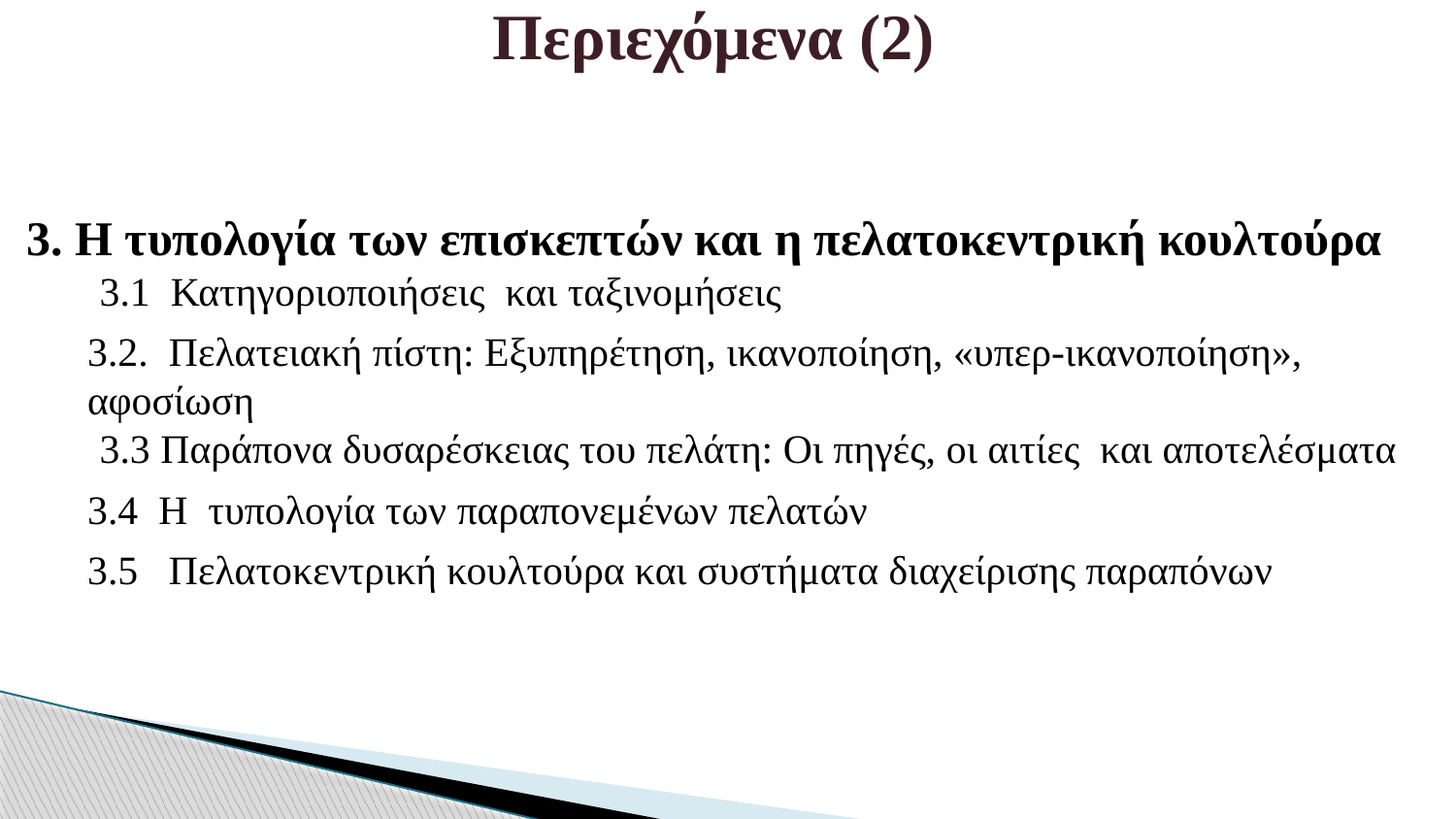

# Περιεχόμενα (2)

3. Η τυπολογία των επισκεπτών και η πελατοκεντρική κουλτούρα
3.1  Κατηγοριοποιήσεις  και ταξινομήσεις
	3.2.  Πελατειακή πίστη: Εξυπηρέτηση, ικανοποίηση, «υπερ-ικανοποίηση», αφοσίωση
3.3 Παράπονα δυσαρέσκειας του πελάτη: Οι πηγές, οι αιτίες  και αποτελέσματα
	3.4  Η  τυπολογία των παραπονεμένων πελατών
	3.5   Πελατοκεντρική κουλτούρα και συστήματα διαχείρισης παραπόνων